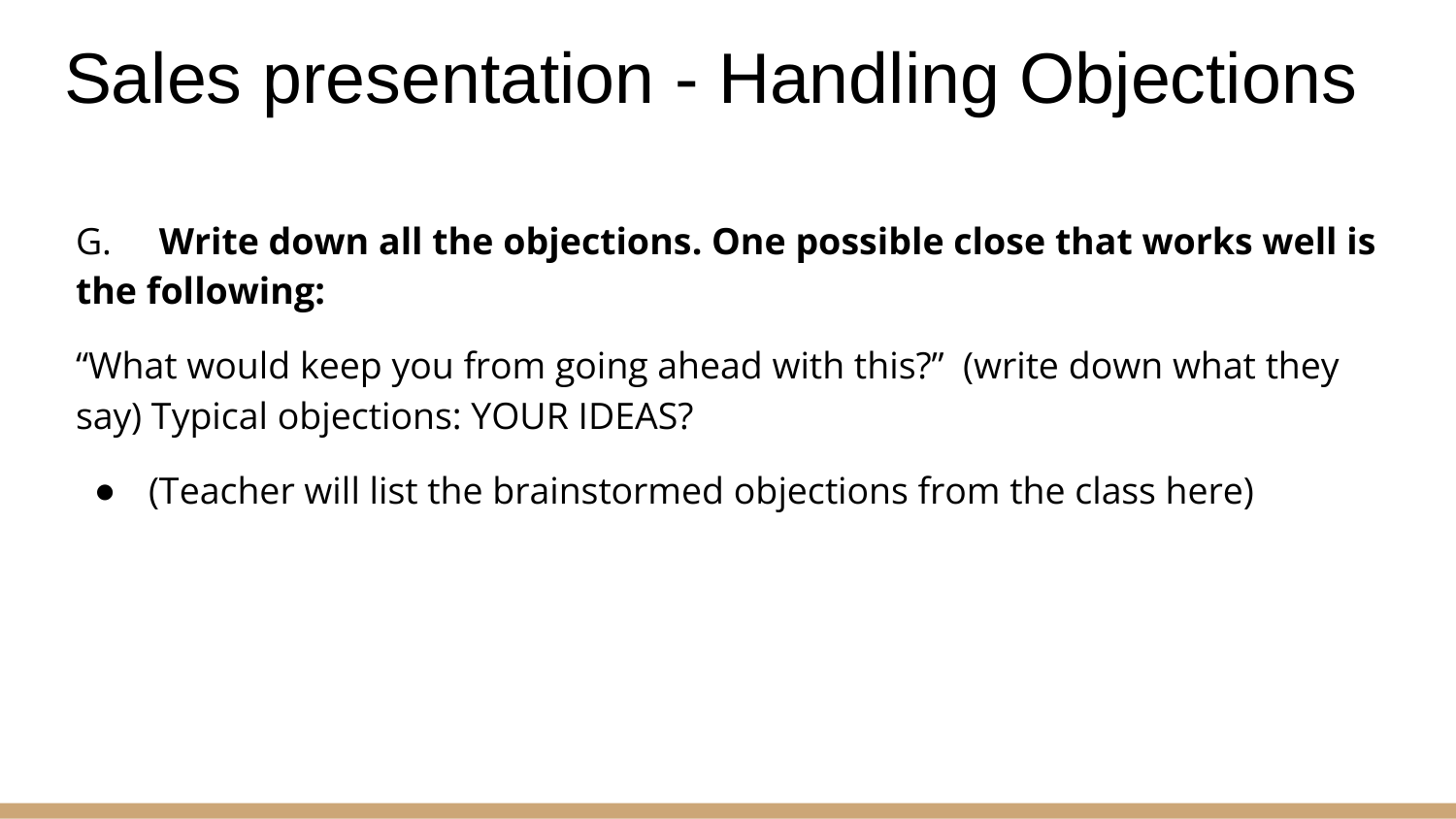

# Sales presentation - Handling Objections
G.     Write down all the objections. One possible close that works well is the following:
“What would keep you from going ahead with this?”  (write down what they say) Typical objections: YOUR IDEAS?
(Teacher will list the brainstormed objections from the class here)